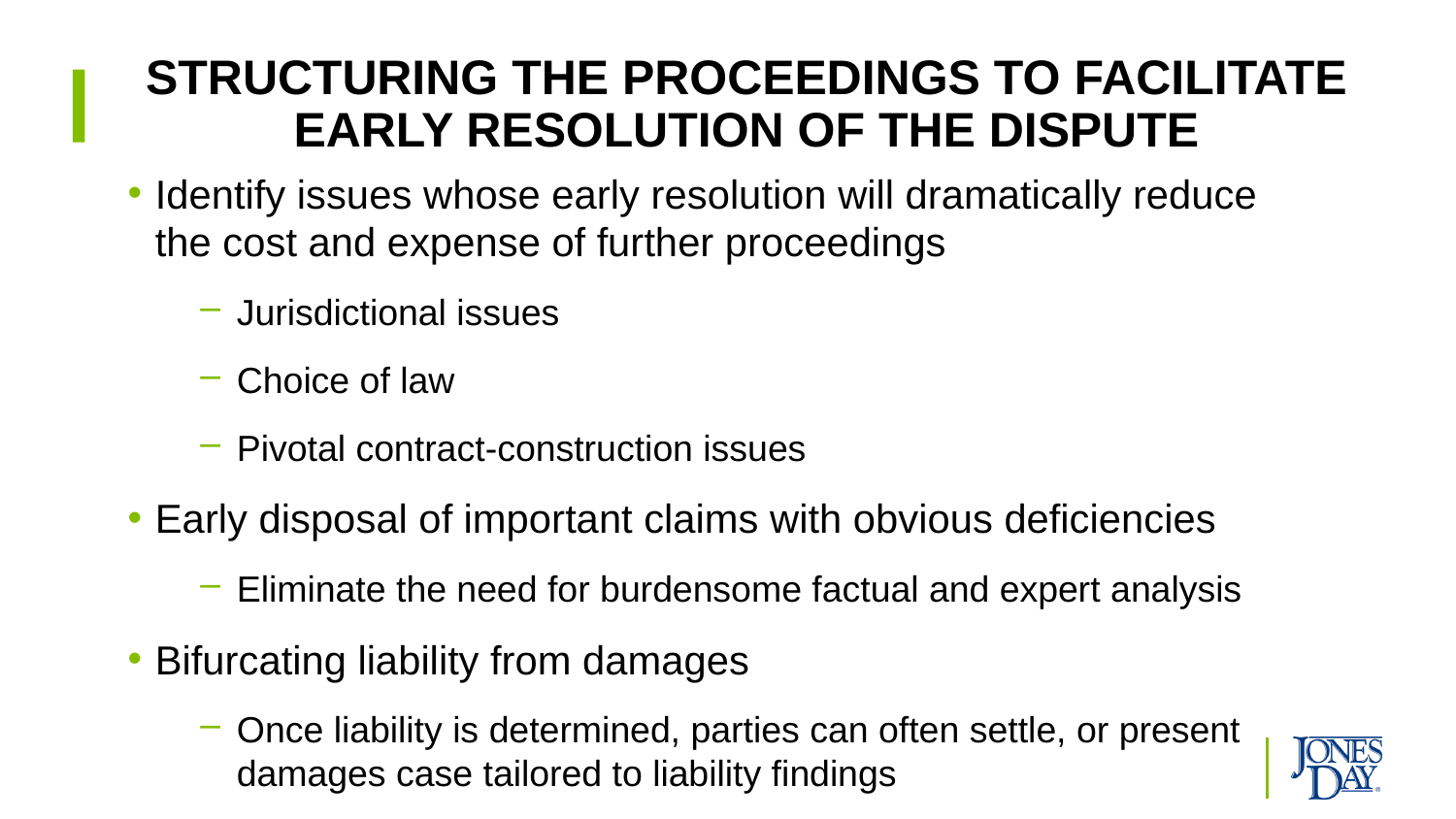

# STRUCTURING THE PROCEEDINGS TO FACILITATE EARLY RESOLUTION OF THE DISPUTE
Identify issues whose early resolution will dramatically reduce the cost and expense of further proceedings
Jurisdictional issues
Choice of law
Pivotal contract-construction issues
Early disposal of important claims with obvious deficiencies
Eliminate the need for burdensome factual and expert analysis
Bifurcating liability from damages
Once liability is determined, parties can often settle, or present damages case tailored to liability findings